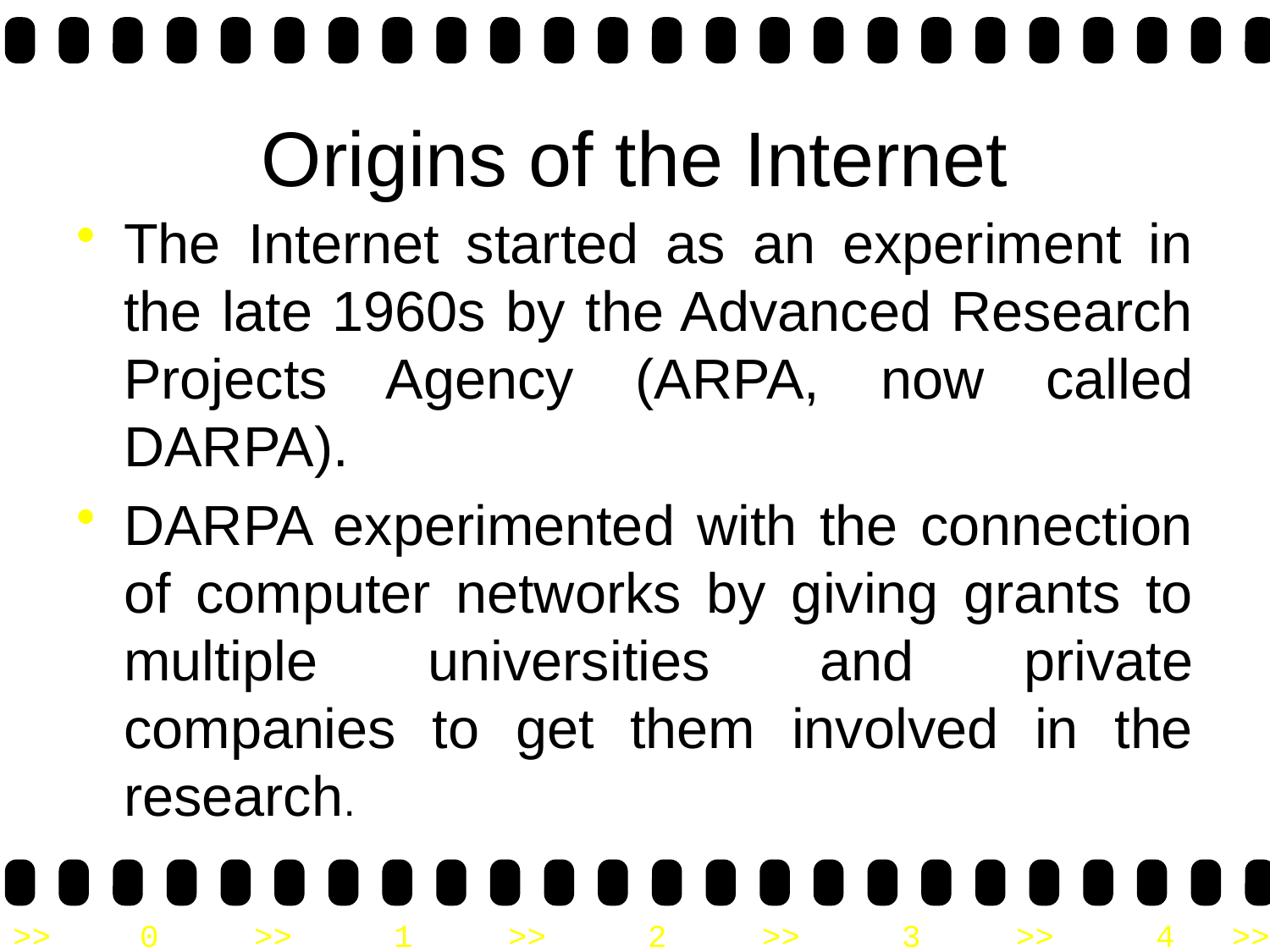

# Origins of the Internet
The Internet started as an experiment in the late 1960s by the Advanced Research Projects Agency (ARPA, now called DARPA).
DARPA experimented with the connection of computer networks by giving grants to multiple universities and private companies to get them involved in the research.